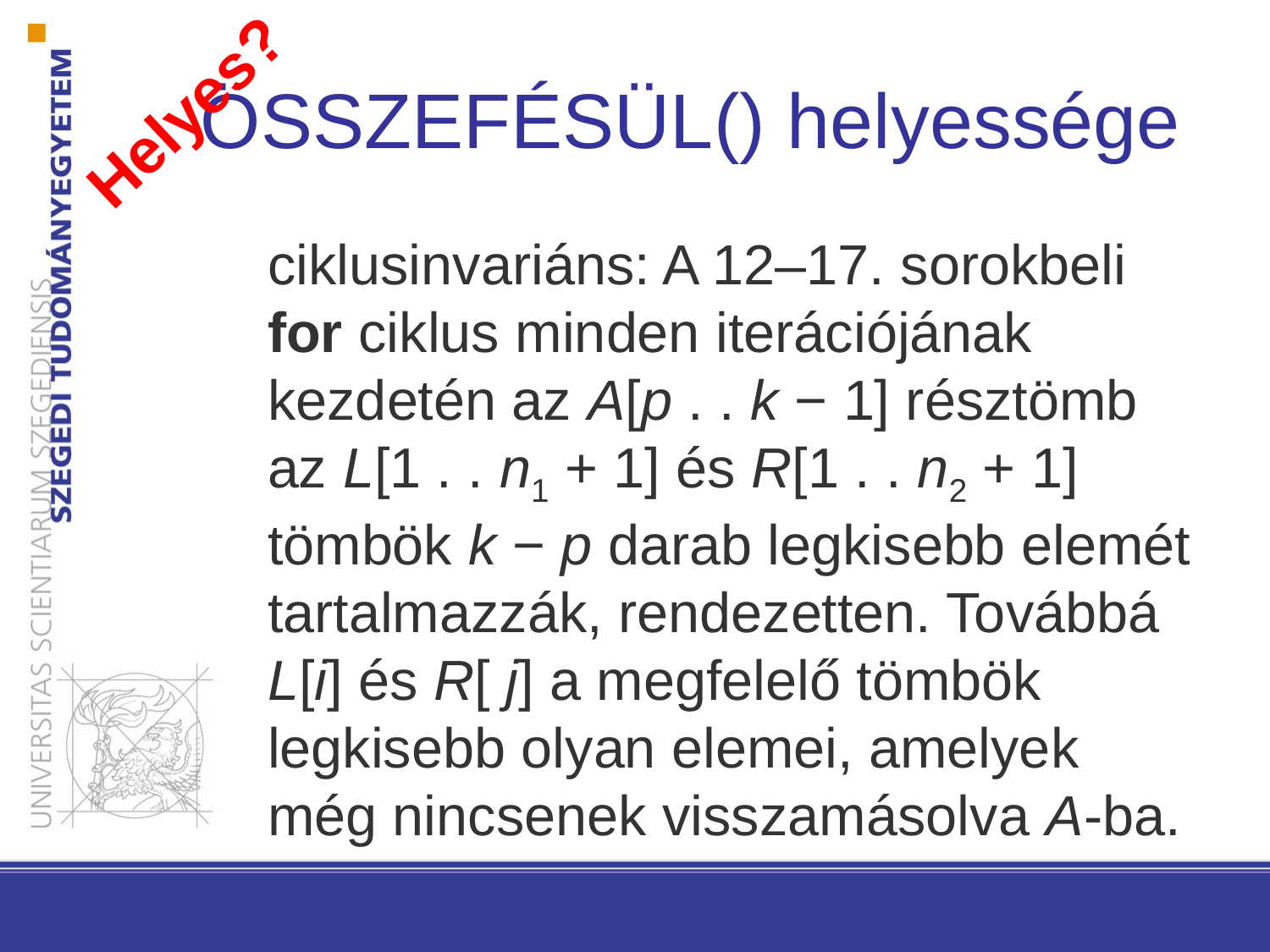

# Összefésül() helyessége
Helyes?
ciklusinvariáns: A 12–17. sorokbeli for ciklus minden iterációjának kezdetén az A[p . . k − 1] résztömb az L[1 . . n1 + 1] és R[1 . . n2 + 1] tömbök k − p darab legkisebb elemét tartalmazzák, rendezetten. Továbbá L[i] és R[ j] a megfelelő tömbök legkisebb olyan elemei, amelyek még nincsenek visszamásolva A-ba.